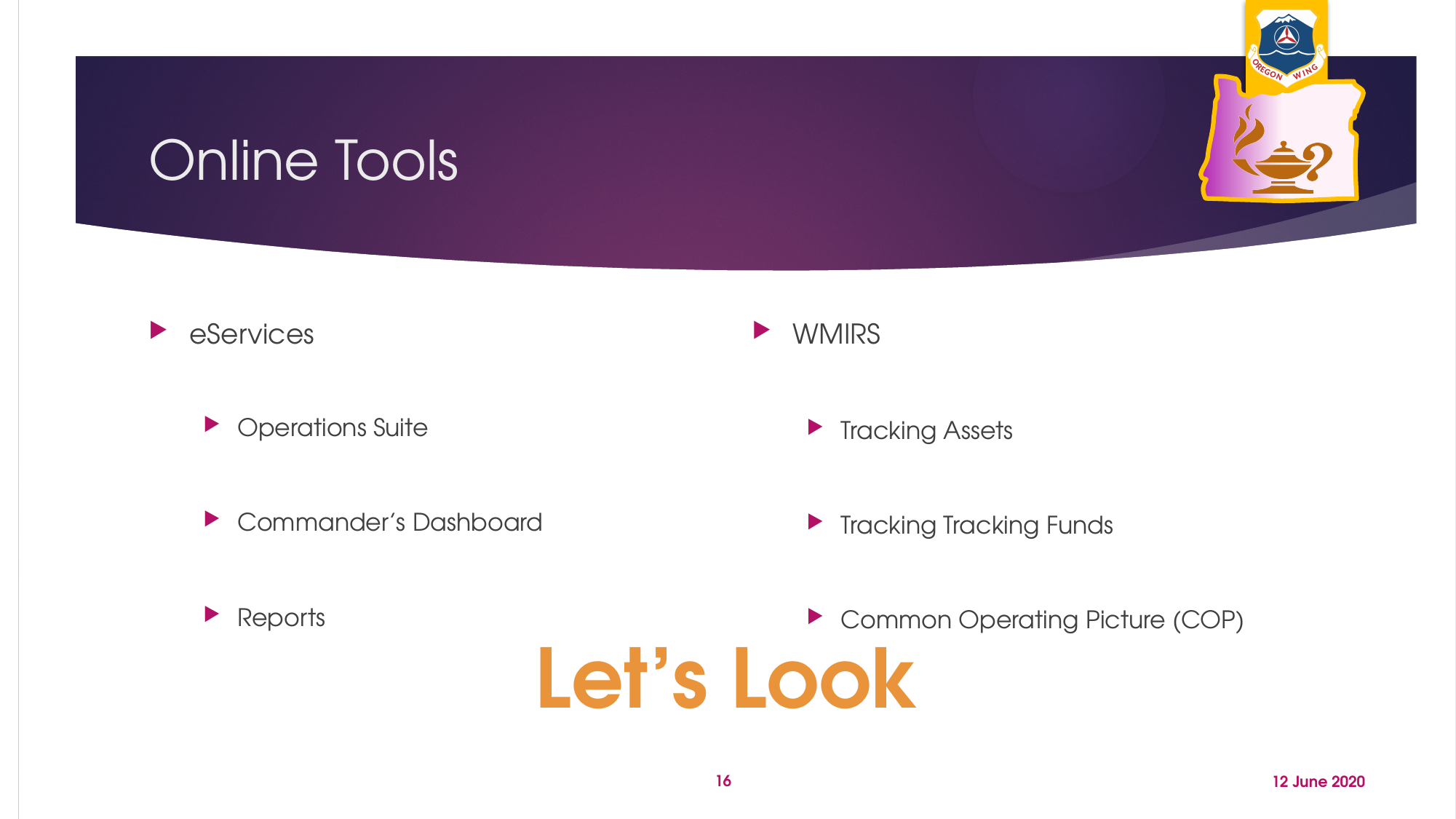

# Online Tools
eServices

Operations Suite

Commander’s Dashboard

Reports

WMIRS

Tracking Assets

Tracking Tracking Funds

Common Operating Picture (COP)
Let’s Look